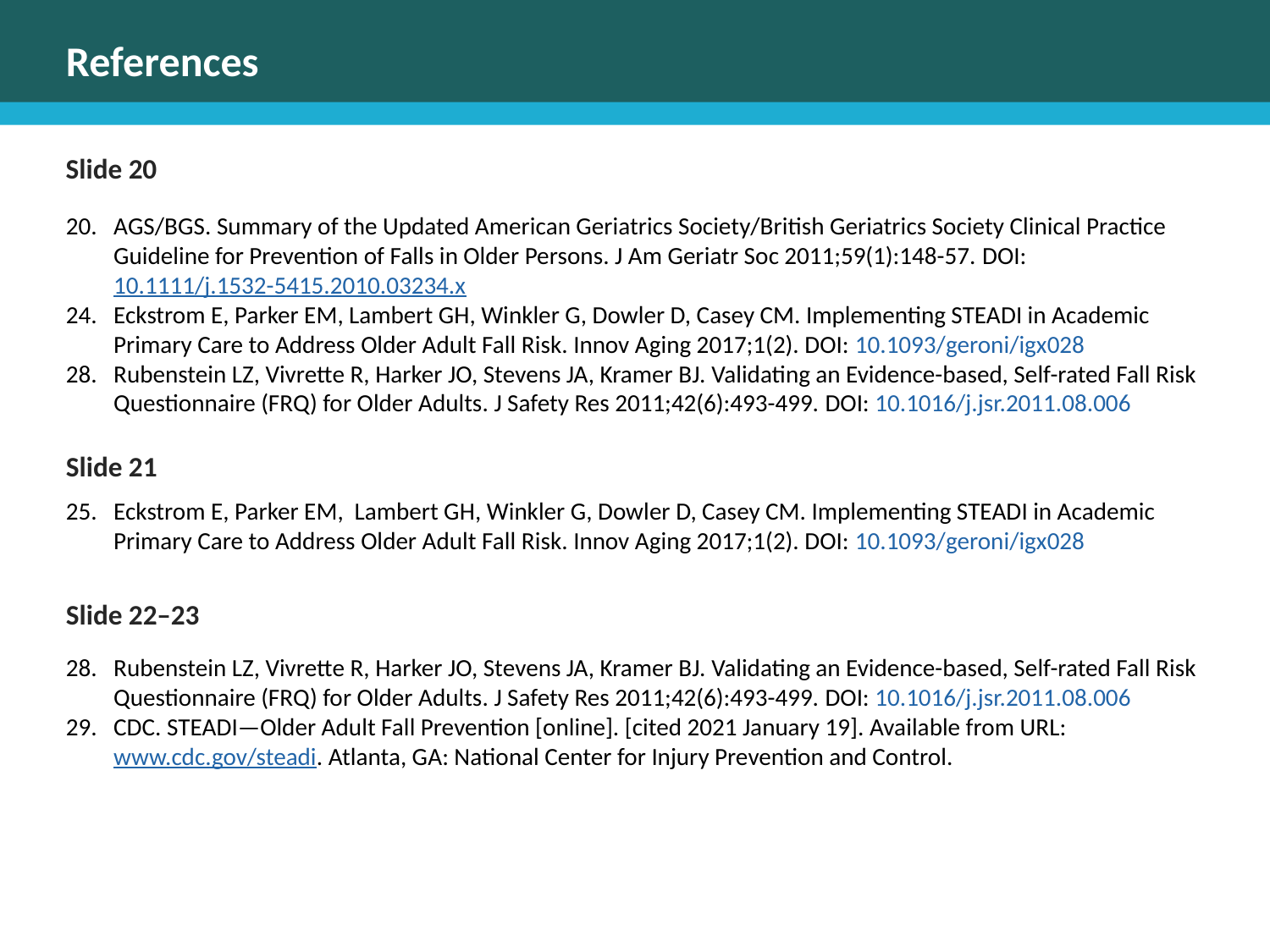

# References
Slide 20
AGS/BGS. Summary of the Updated American Geriatrics Society/British Geriatrics Society Clinical Practice Guideline for Prevention of Falls in Older Persons. J Am Geriatr Soc 2011;59(1):148-57. DOI: 10.1111/j.1532-5415.2010.03234.x
Eckstrom E, Parker EM, Lambert GH, Winkler G, Dowler D, Casey CM. Implementing STEADI in Academic Primary Care to Address Older Adult Fall Risk. Innov Aging 2017;1(2). DOI: 10.1093/geroni/igx028
Rubenstein LZ, Vivrette R, Harker JO, Stevens JA, Kramer BJ. Validating an Evidence-based, Self-rated Fall Risk Questionnaire (FRQ) for Older Adults. J Safety Res 2011;42(6):493-499. DOI: 10.1016/j.jsr.2011.08.006
Slide 21
Eckstrom E, Parker EM,  Lambert GH, Winkler G, Dowler D, Casey CM. Implementing STEADI in Academic Primary Care to Address Older Adult Fall Risk. Innov Aging 2017;1(2). DOI: 10.1093/geroni/igx028
Slide 22–23
Rubenstein LZ, Vivrette R, Harker JO, Stevens JA, Kramer BJ. Validating an Evidence-based, Self-rated Fall Risk Questionnaire (FRQ) for Older Adults. J Safety Res 2011;42(6):493-499. DOI: 10.1016/j.jsr.2011.08.006
CDC. STEADI—Older Adult Fall Prevention [online]. [cited 2021 January 19]. Available from URL: www.cdc.gov/steadi. Atlanta, GA: National Center for Injury Prevention and Control.